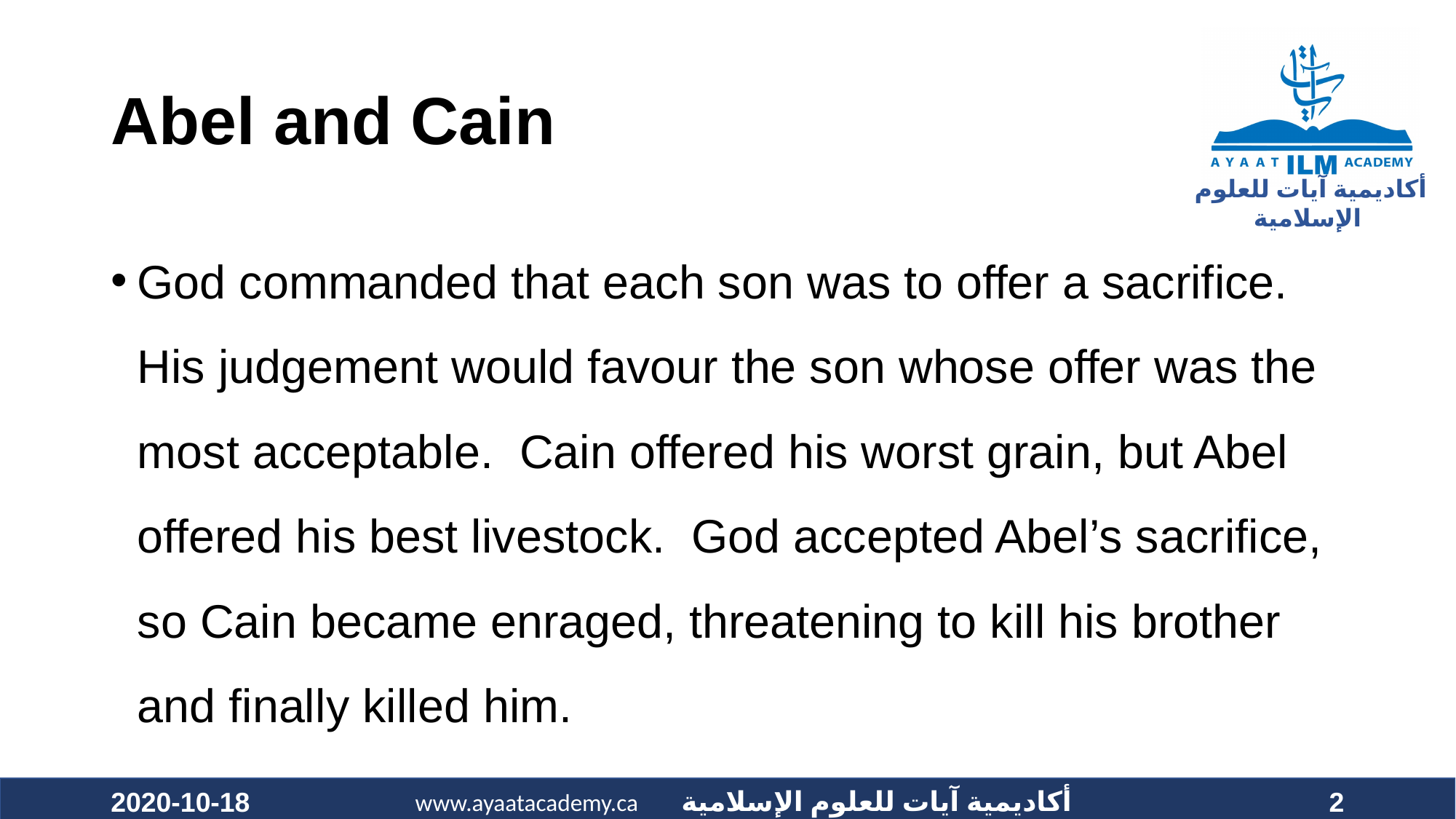

# Abel and Cain
God commanded that each son was to offer a sacrifice.  His judgement would favour the son whose offer was the most acceptable.  Cain offered his worst grain, but Abel offered his best livestock.  God accepted Abel’s sacrifice, so Cain became enraged, threatening to kill his brother and finally killed him.
2020-10-18
2